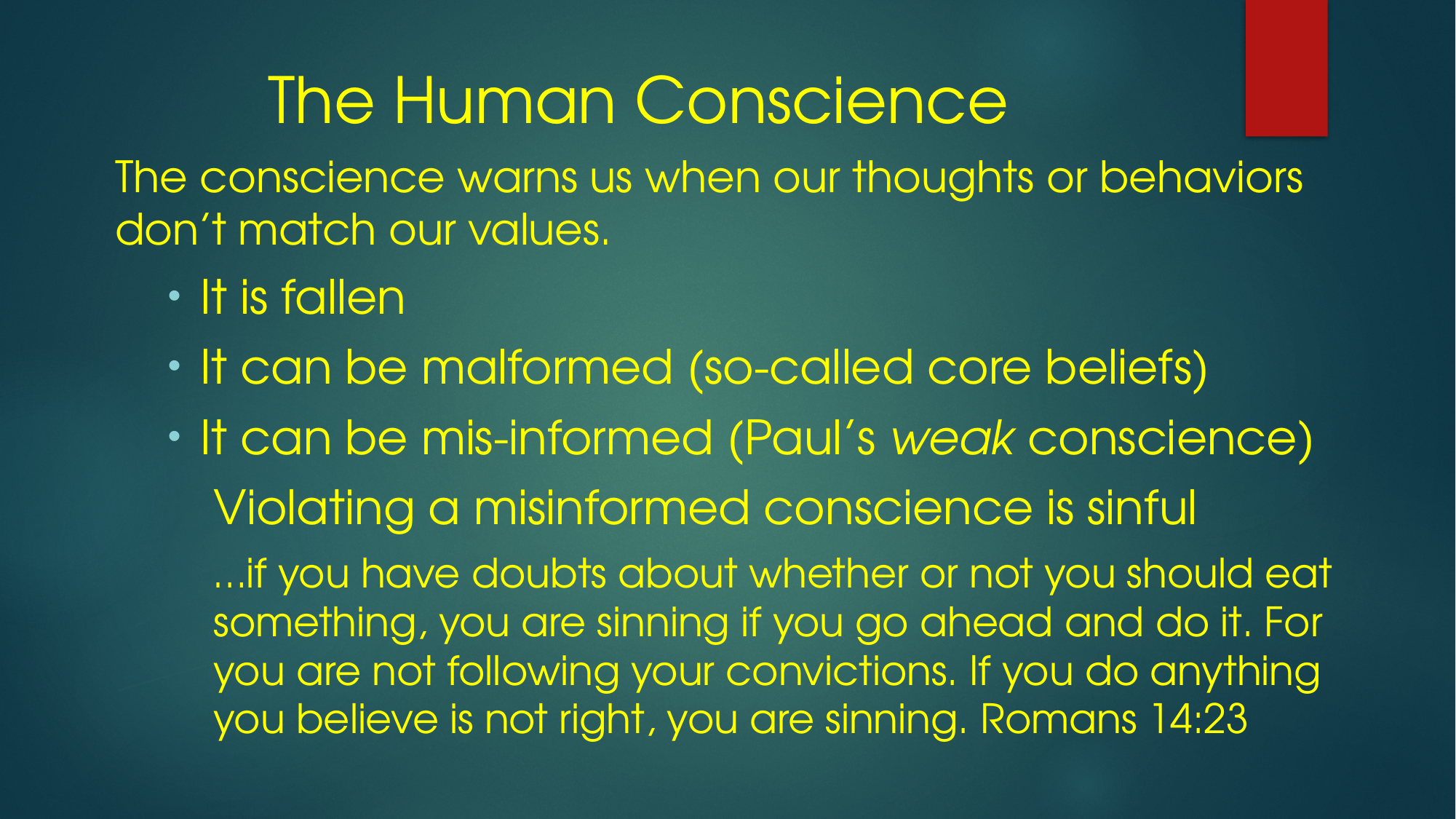

# The Human Conscience
The conscience warns us when our thoughts or behaviors don’t match our values.
It is fallen
It can be malformed (so-called core beliefs)
It can be mis-informed (Paul’s weak conscience)
Violating a misinformed conscience is sinful
…if you have doubts about whether or not you should eat something, you are sinning if you go ahead and do it. For you are not following your convictions. If you do anything you believe is not right, you are sinning. Romans 14:23